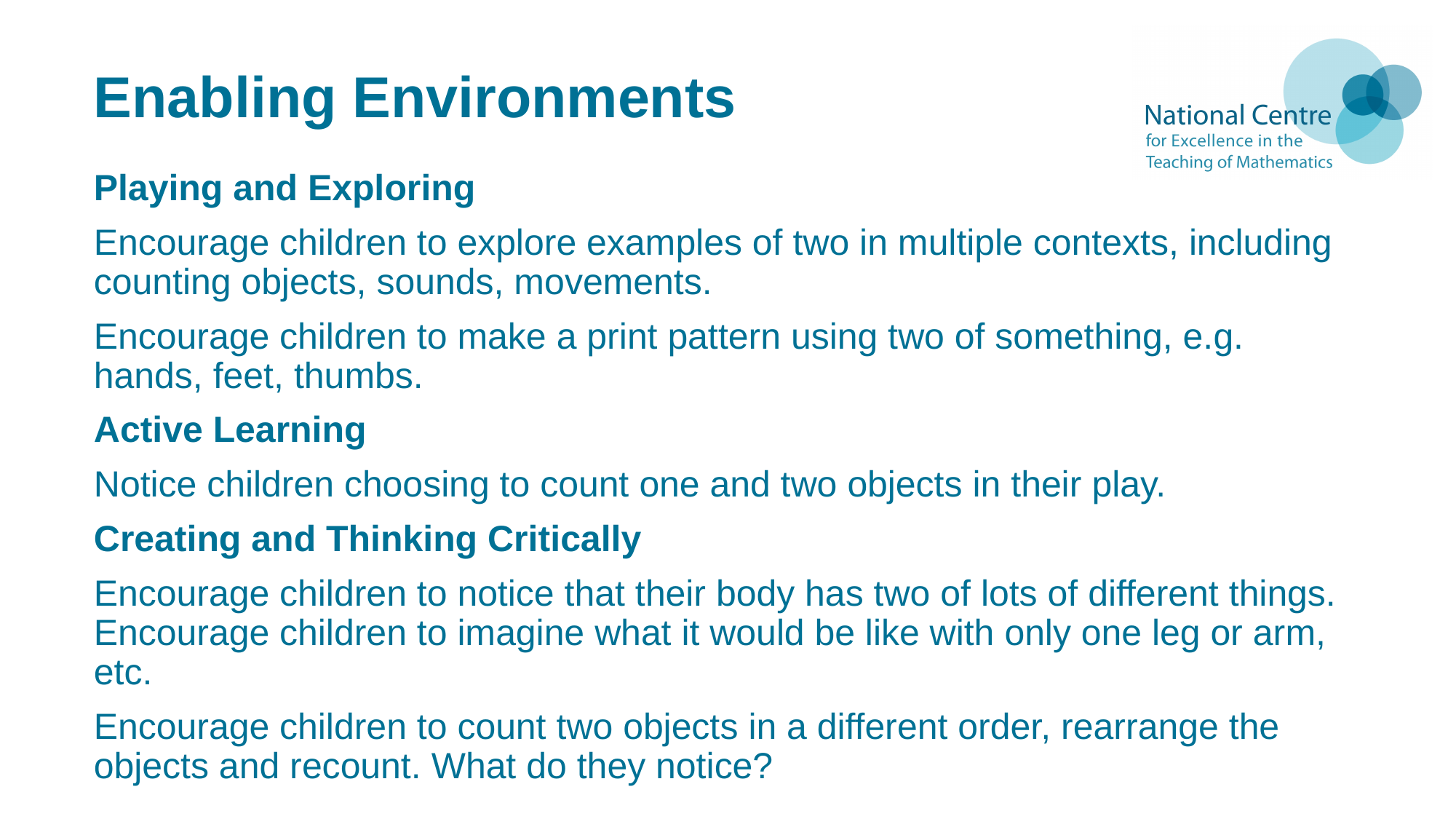

# Enabling Environments
Playing and Exploring
Encourage children to explore examples of two in multiple contexts, including counting objects, sounds, movements.
Encourage children to make a print pattern using two of something, e.g. hands, feet, thumbs.
Active Learning
Notice children choosing to count one and two objects in their play.
Creating and Thinking Critically
Encourage children to notice that their body has two of lots of different things. Encourage children to imagine what it would be like with only one leg or arm, etc.
Encourage children to count two objects in a different order, rearrange the objects and recount. What do they notice?